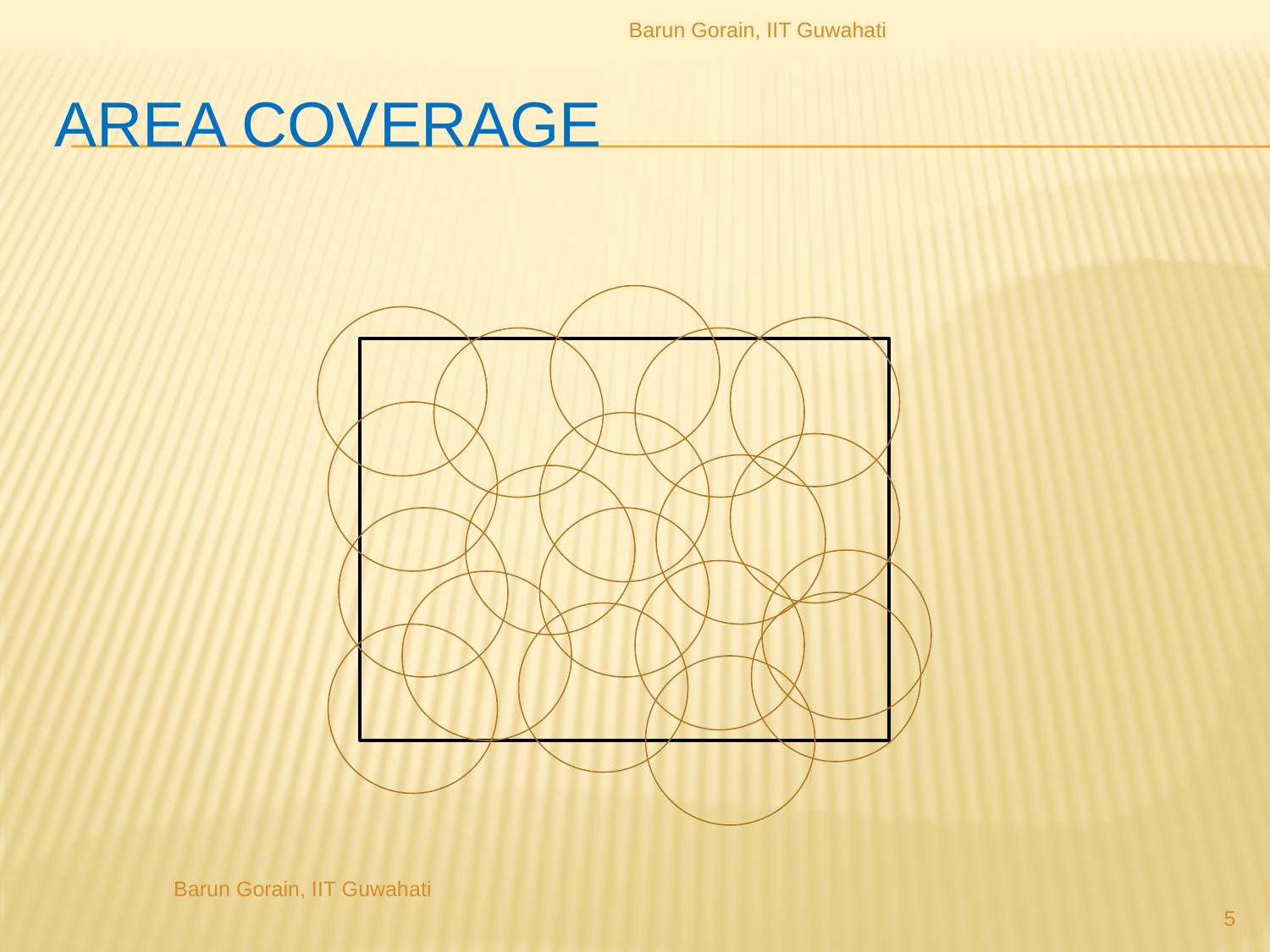

Barun Gorain, IIT Guwahati
# Area Coverage

5